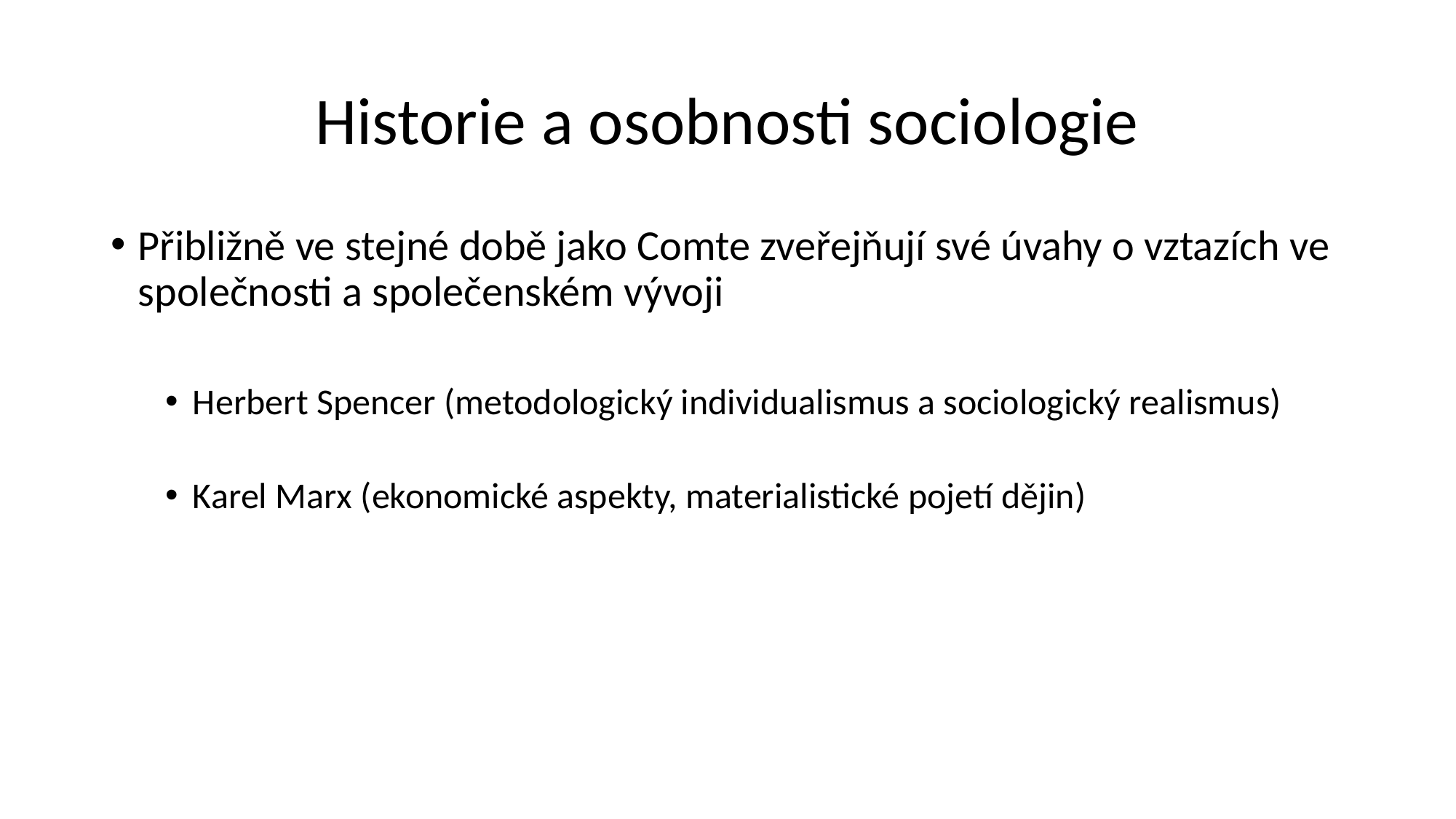

# Historie a osobnosti sociologie
Přibližně ve stejné době jako Comte zveřejňují své úvahy o vztazích ve společnosti a společenském vývoji

Herbert Spencer (metodologický individualismus a sociologický realismus)

Karel Marx (ekonomické aspekty, materialistické pojetí dějin)